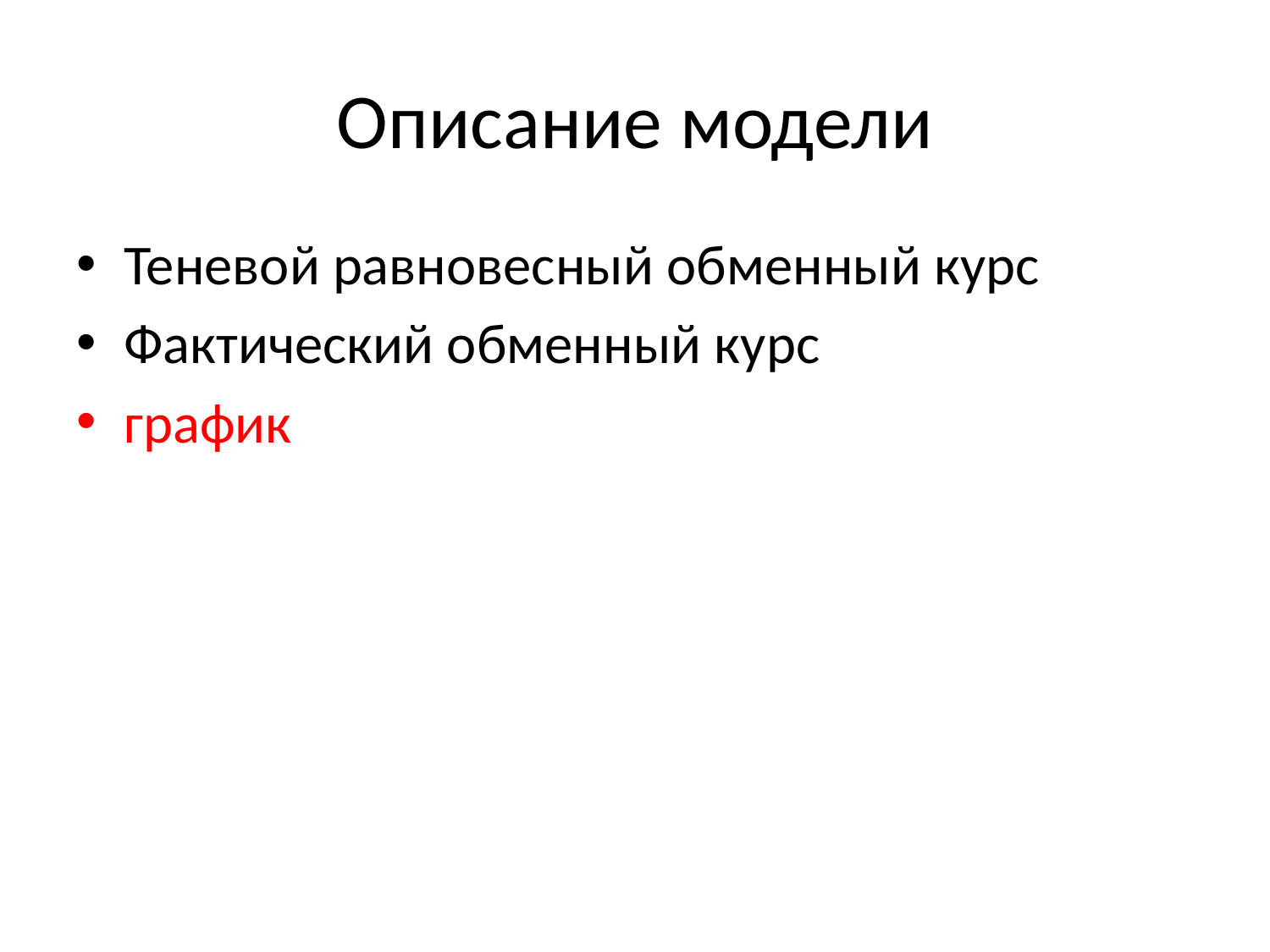

# Описание модели
Теневой равновесный обменный курс
Фактический обменный курс
график